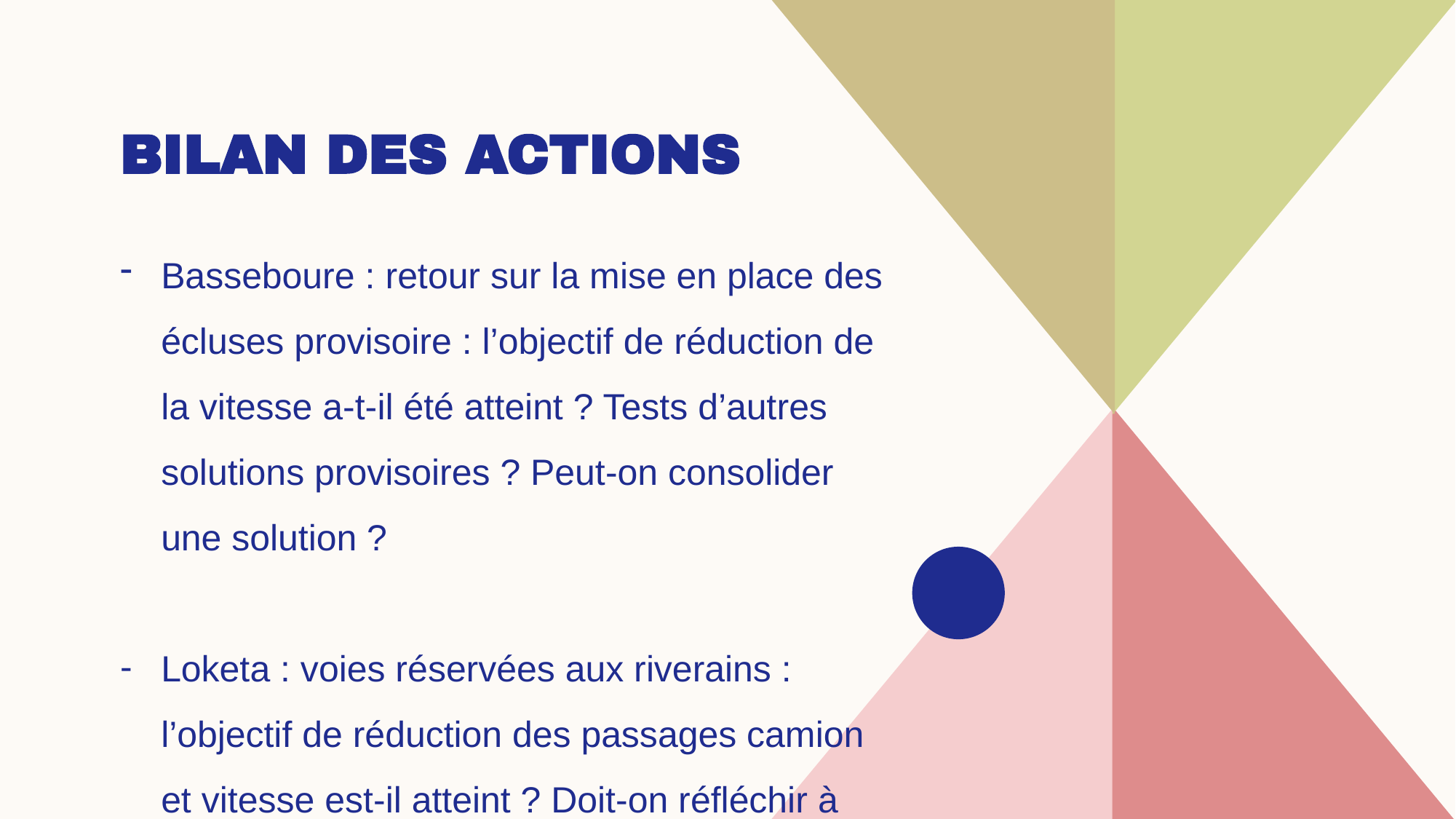

# BILAN DES ACTIONS
Basseboure : retour sur la mise en place des écluses provisoire : l’objectif de réduction de la vitesse a-t-il été atteint ? Tests d’autres solutions provisoires ? Peut-on consolider une solution ?

Loketa : voies réservées aux riverains : l’objectif de réduction des passages camion et vitesse est-il atteint ? Doit-on réfléchir à des sens unique ?